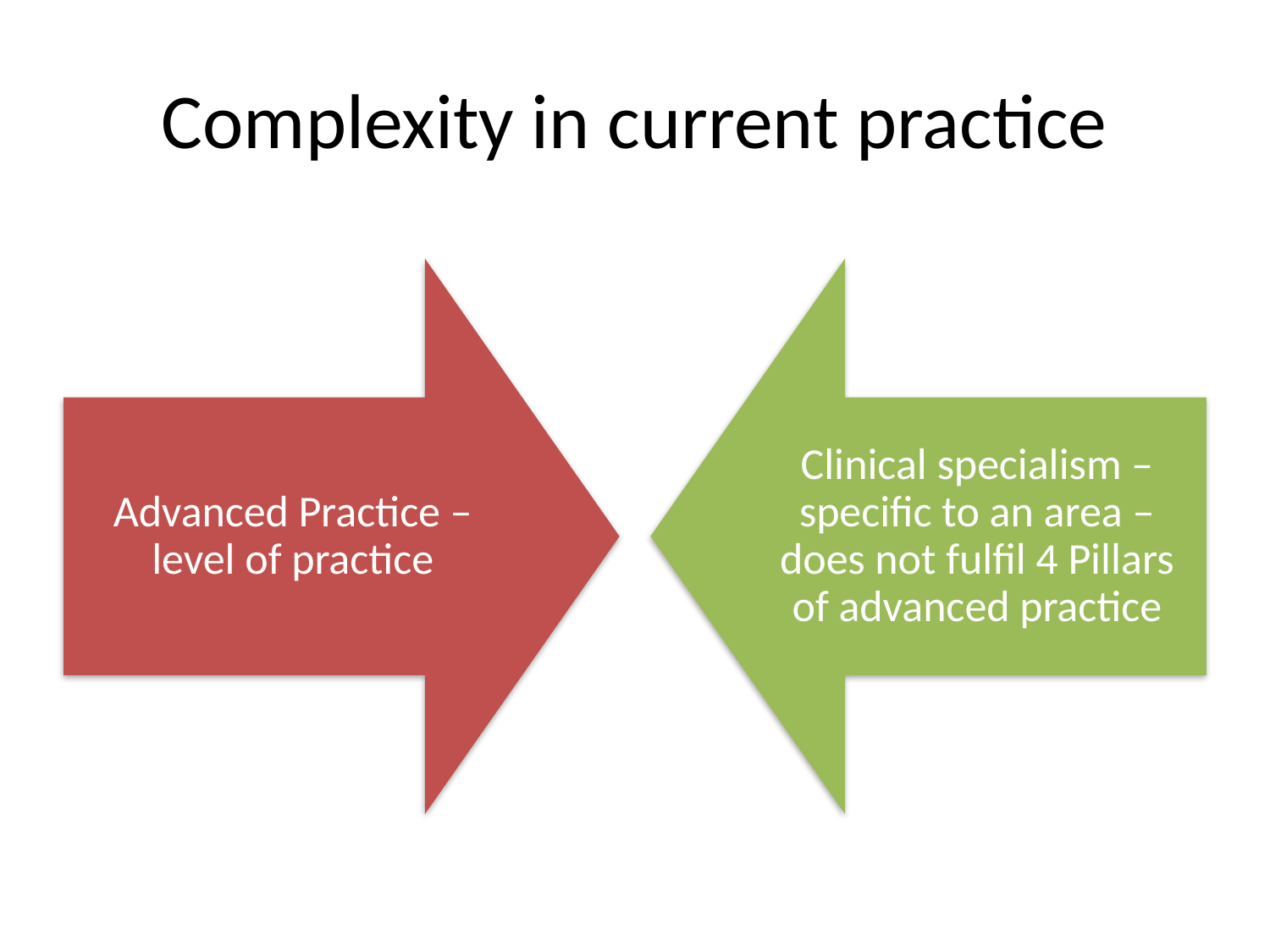

# Complexity in current practice
Advanced Practice – level of practice
Clinical specialism – specific to an area – does not fulfil 4 Pillars of advanced practice